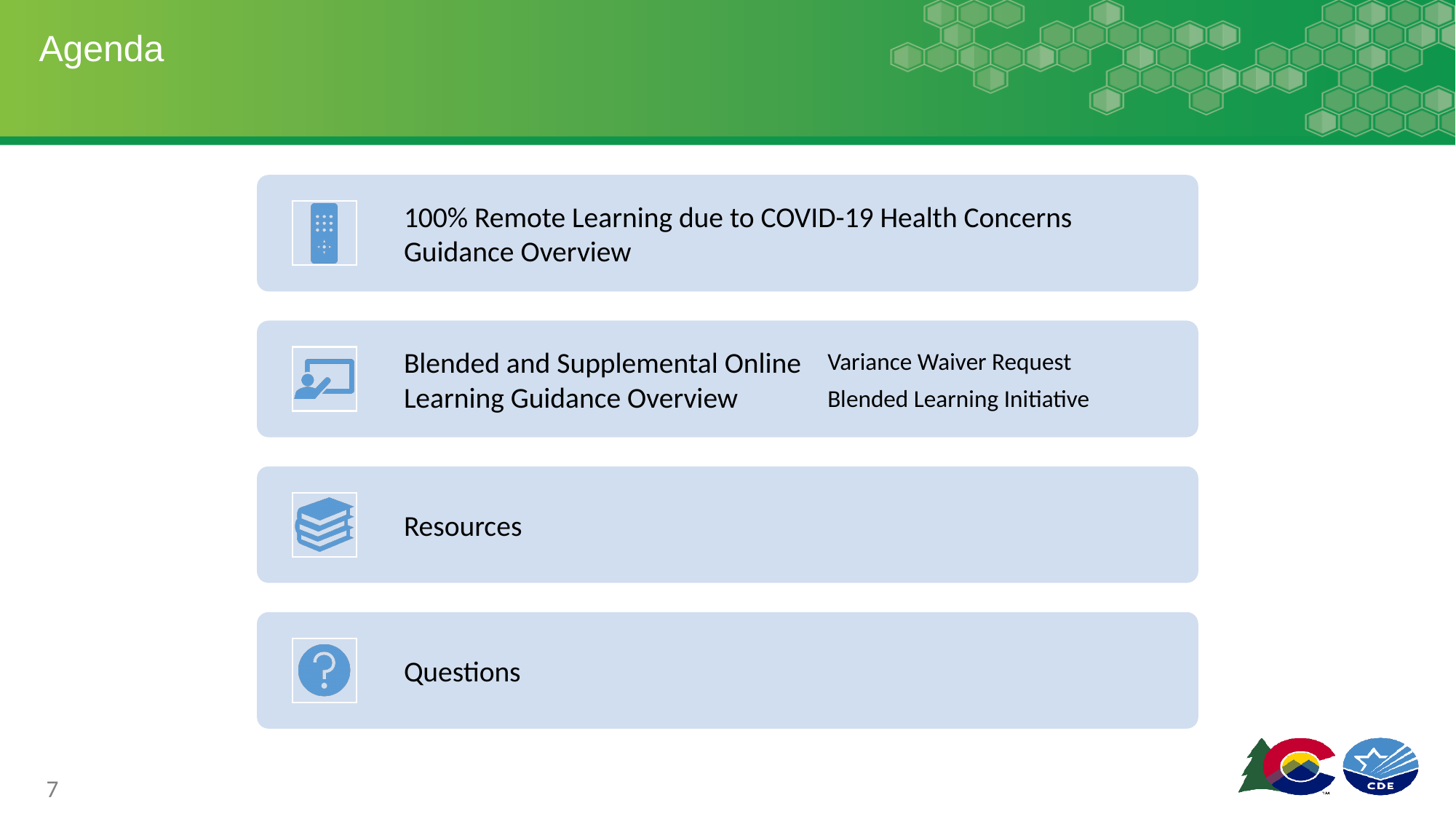

# Agenda
100% Remote Learning due to COVID-19 Health Concerns Guidance Overview
Blended and Supplemental Online Learning Guidance Overview
Variance Waiver Request
Blended Learning Initiative
Resources
Questions
7